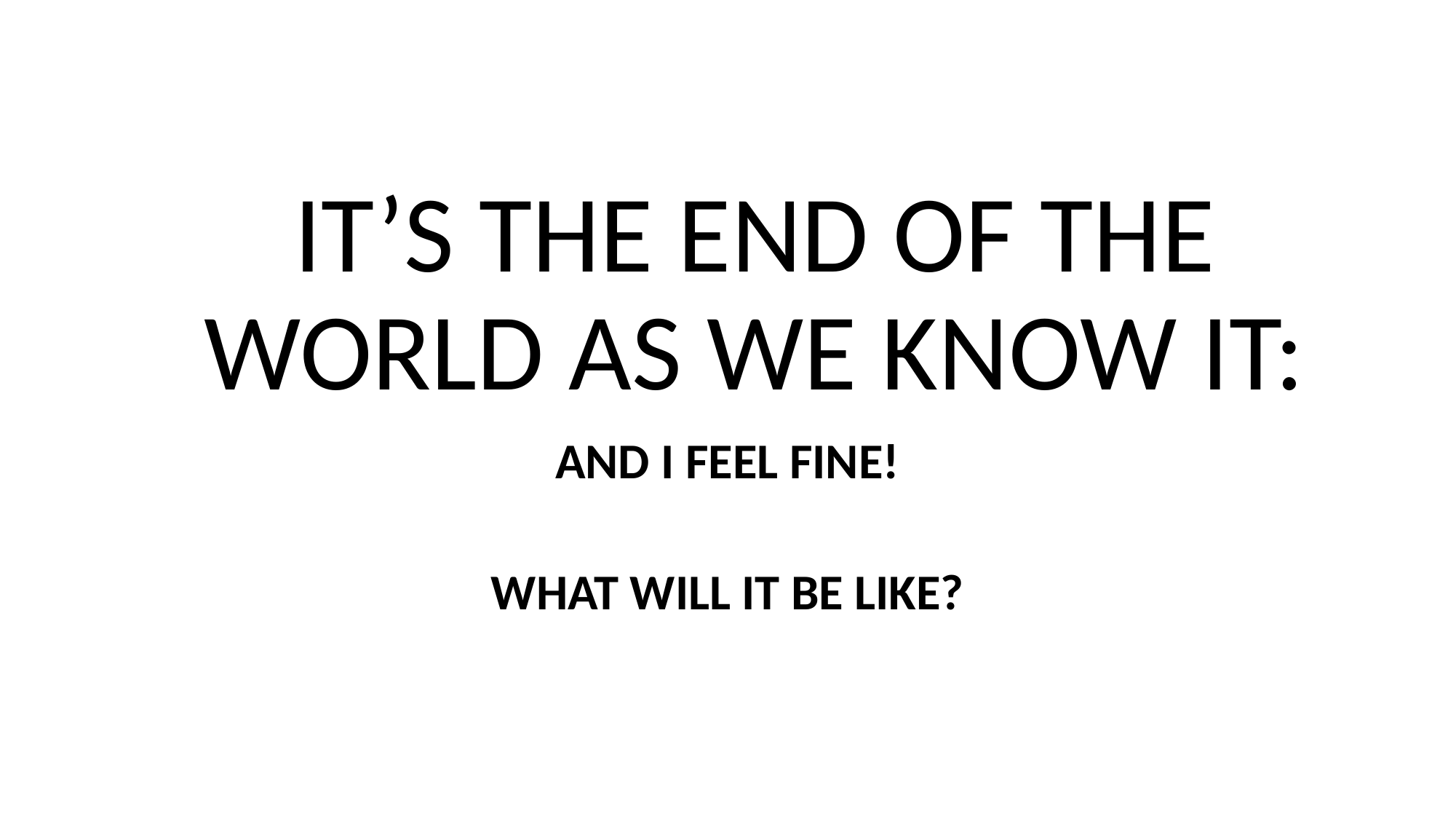

# IT’S THE END OF THE WORLD AS WE KNOW IT:
AND I FEEL FINE!

WHAT WILL IT BE LIKE?